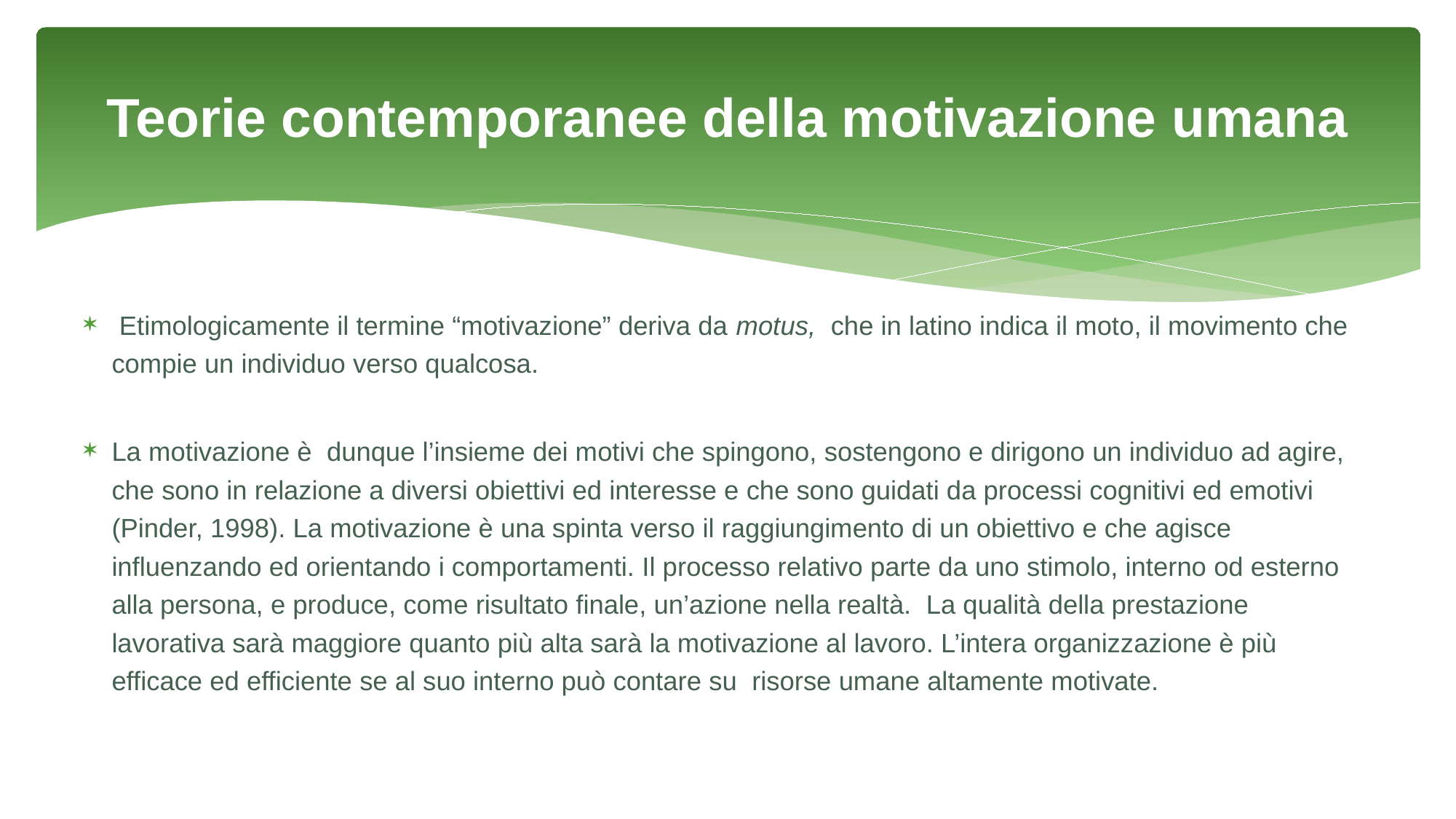

# Teorie contemporanee della motivazione umana
 Etimologicamente il termine “motivazione” deriva da motus,  che in latino indica il moto, il movimento che compie un individuo verso qualcosa.

La motivazione è  dunque l’insieme dei motivi che spingono, sostengono e dirigono un individuo ad agire, che sono in relazione a diversi obiettivi ed interesse e che sono guidati da processi cognitivi ed emotivi (Pinder, 1998). La motivazione è una spinta verso il raggiungimento di un obiettivo e che agisce influenzando ed orientando i comportamenti. Il processo relativo parte da uno stimolo, interno od esterno alla persona, e produce, come risultato finale, un’azione nella realtà.  La qualità della prestazione lavorativa sarà maggiore quanto più alta sarà la motivazione al lavoro. L’intera organizzazione è più efficace ed efficiente se al suo interno può contare su  risorse umane altamente motivate.